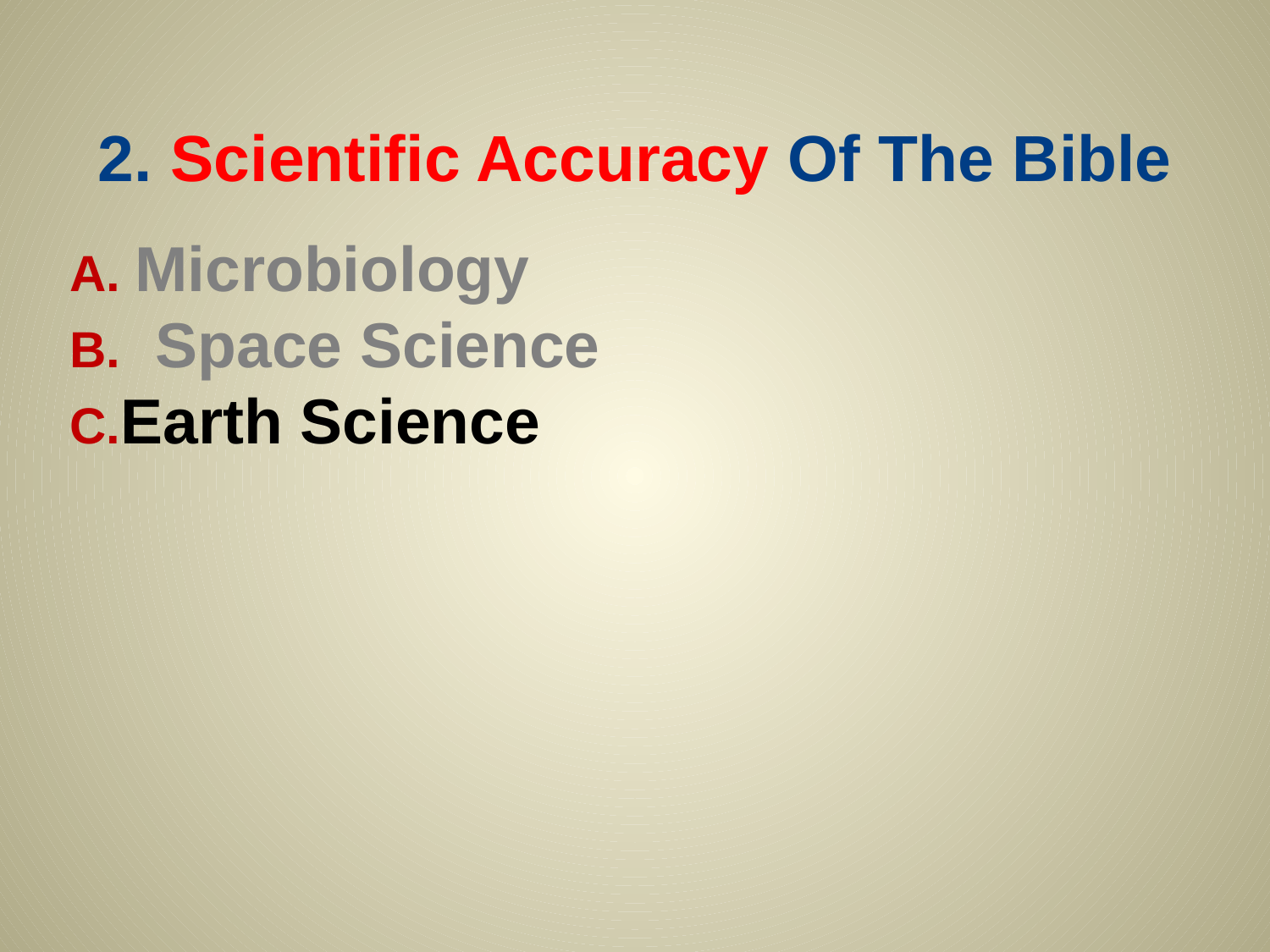

# 2. Scientific Accuracy Of The Bible
Microbiology
  Space Science
Earth Science